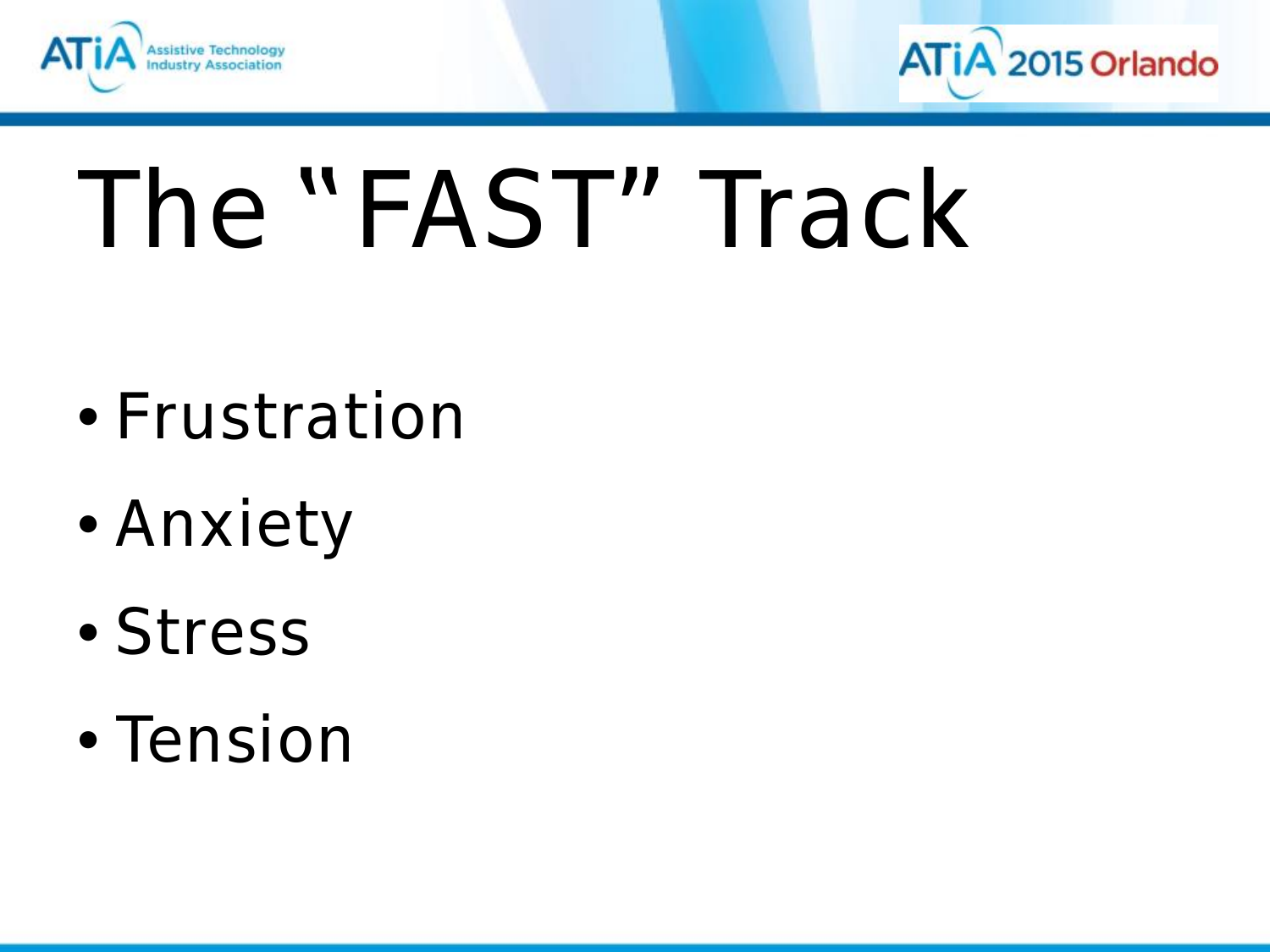

# The “FAST” Track

Frustration
Anxiety
Stress
Tension